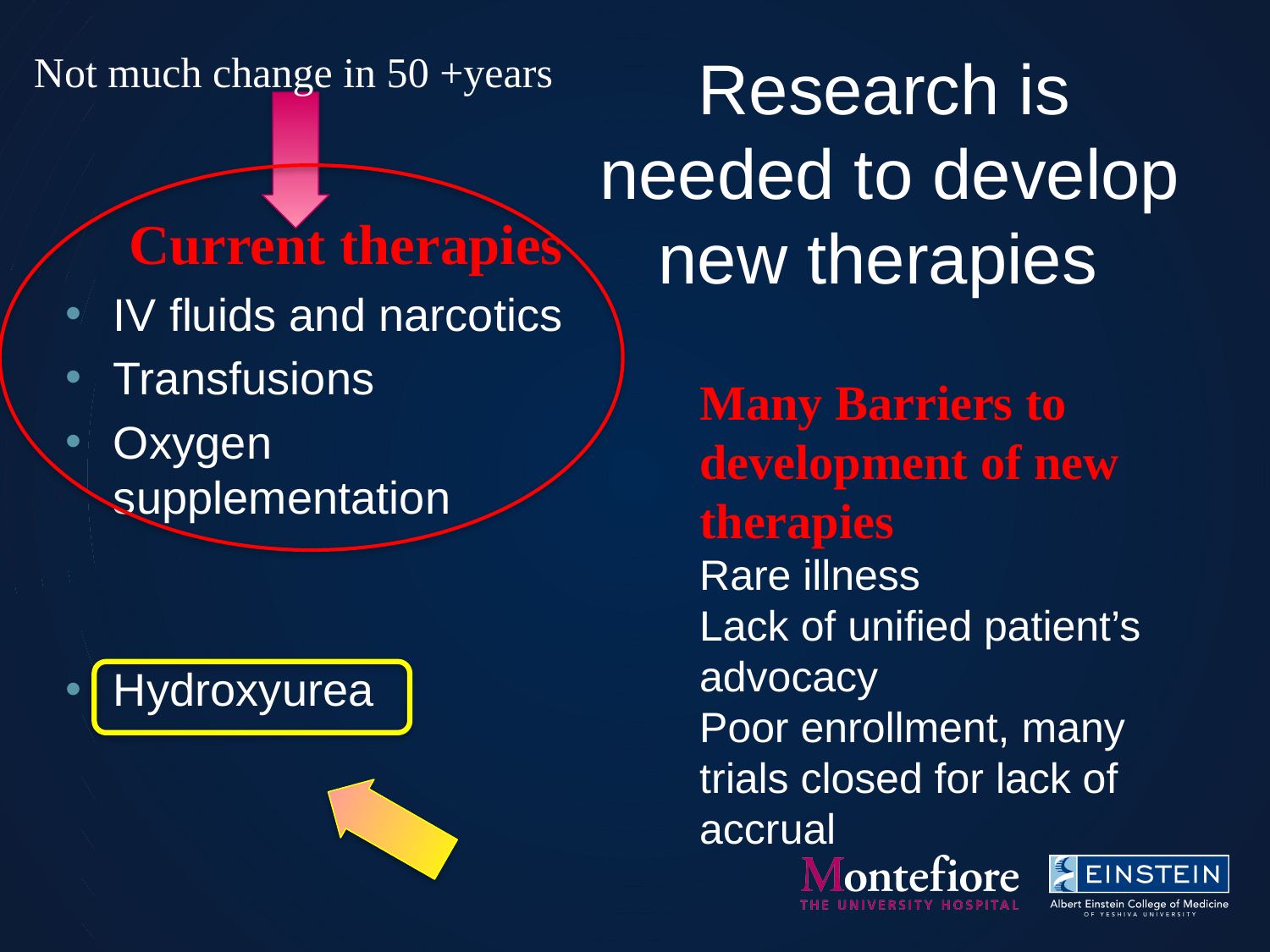

# Research is needed to develop new therapies
Not much change in 50 +years

     Current therapies
IV fluids and narcotics
Transfusions
Oxygen supplementation

Hydroxyurea

Many Barriers to development of new therapies
Rare illness
Lack of unified patient’s advocacy
Poor enrollment, many trials closed for lack of accrual